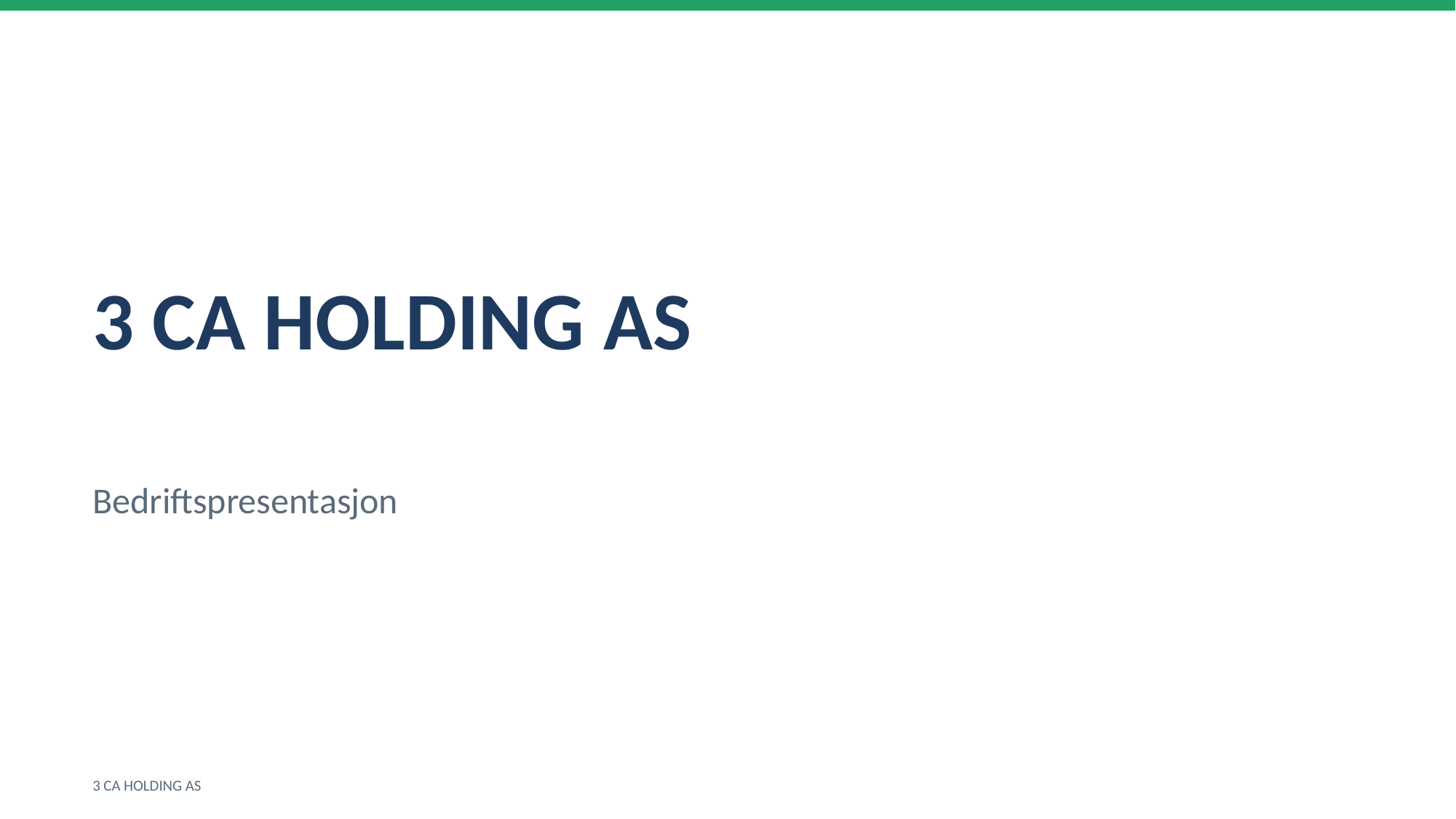

3 CA HOLDING AS
Bedriftspresentasjon
3 CA HOLDING AS